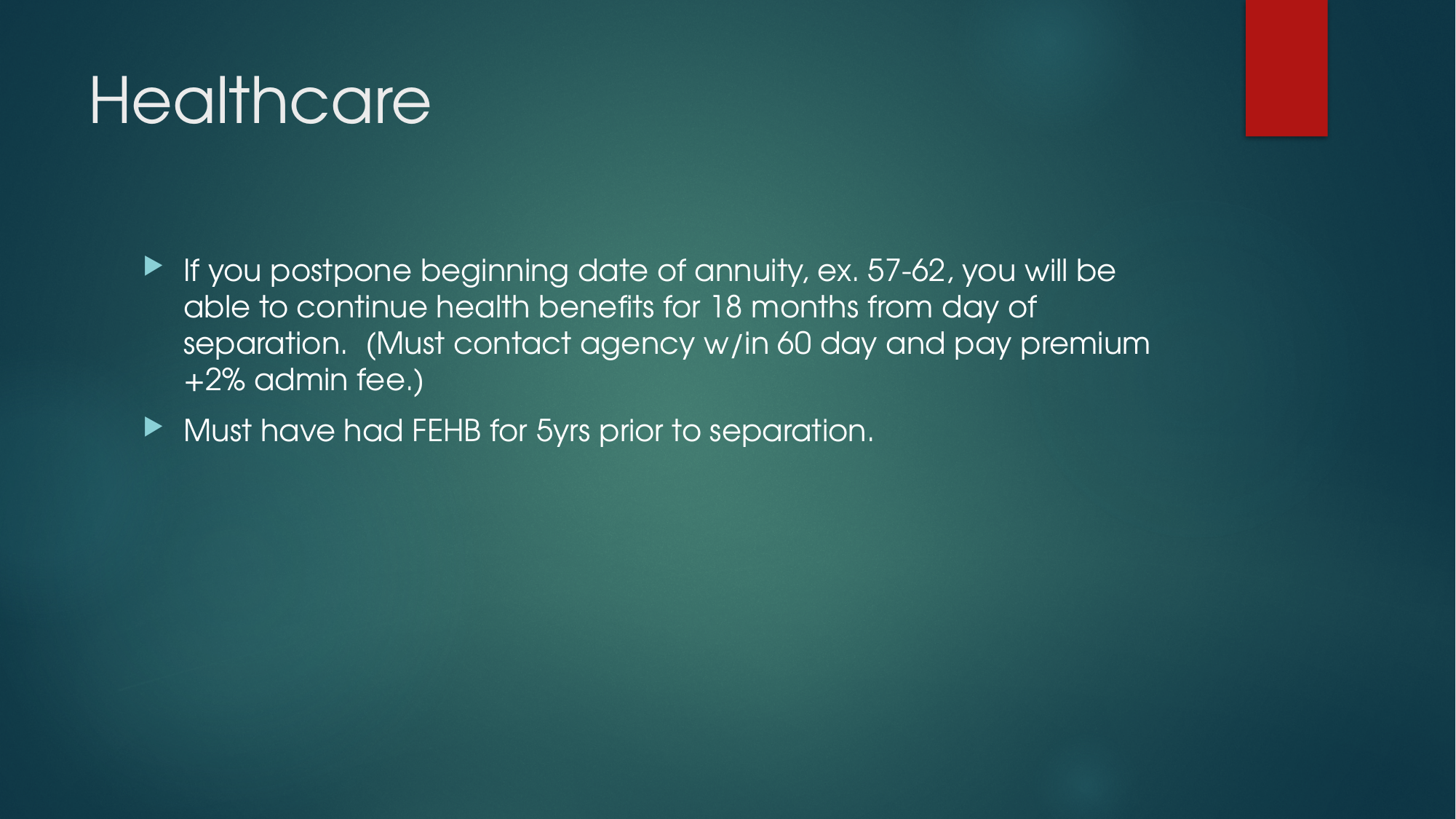

# Healthcare
If you postpone beginning date of annuity, ex. 57-62, you will be able to continue health benefits for 18 months from day of separation.  (Must contact agency w/in 60 day and pay premium +2% admin fee.)
Must have had FEHB for 5yrs prior to separation.